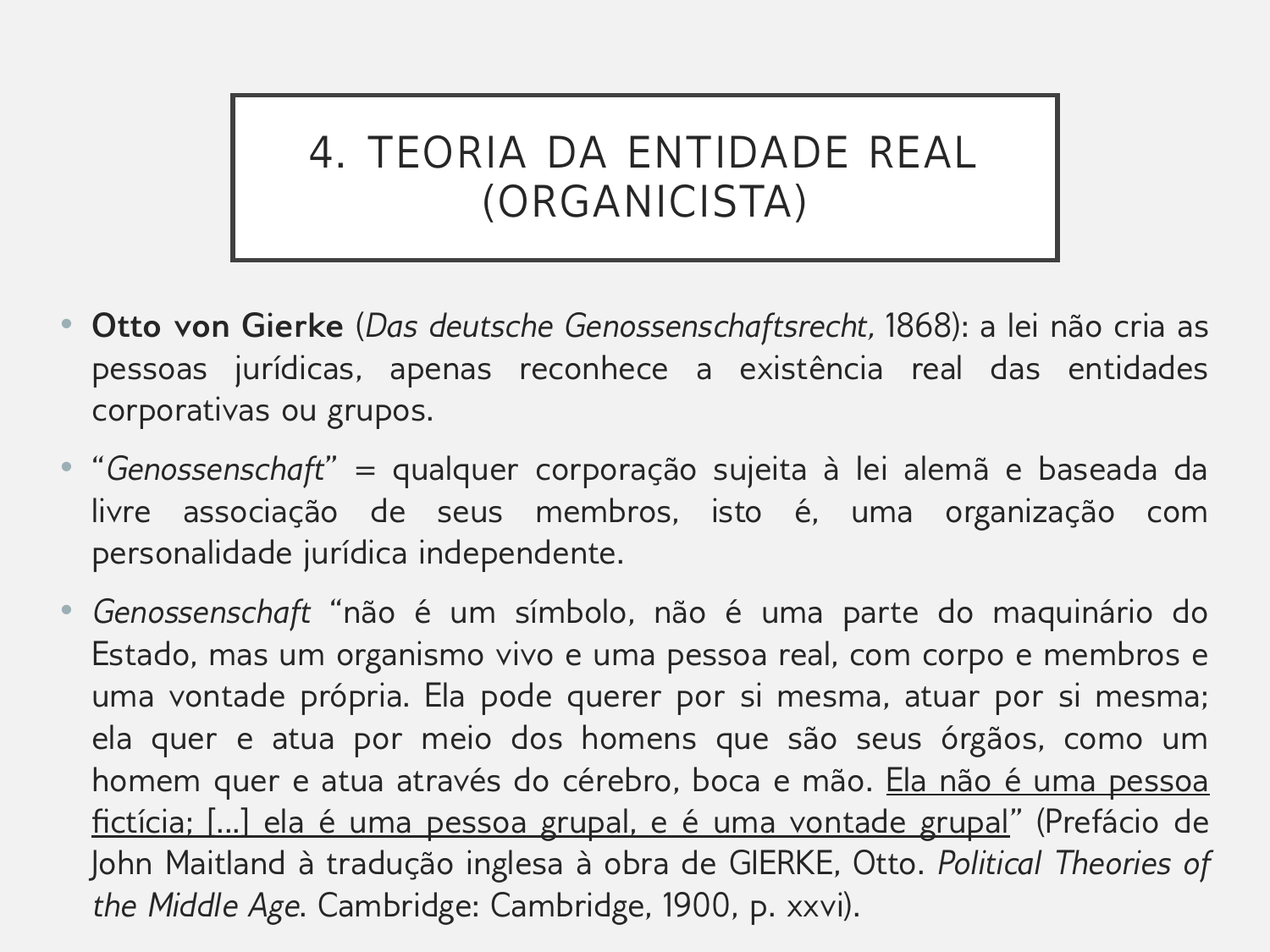

# 4. Teoria da entidade real (Organicista)
Otto von Gierke (Das deutsche Genossenschaftsrecht, 1868): a lei não cria as pessoas jurídicas, apenas reconhece a existência real das entidades corporativas ou grupos.
“Genossenschaft” = qualquer corporação sujeita à lei alemã e baseada da livre associação de seus membros, isto é, uma organização com personalidade jurídica independente.
Genossenschaft “não é um símbolo, não é uma parte do maquinário do Estado, mas um organismo vivo e uma pessoa real, com corpo e membros e uma vontade própria. Ela pode querer por si mesma, atuar por si mesma; ela quer e atua por meio dos homens que são seus órgãos, como um homem quer e atua através do cérebro, boca e mão. Ela não é uma pessoa fictícia; [...] ela é uma pessoa grupal, e é uma vontade grupal” (Prefácio de John Maitland à tradução inglesa à obra de Gierke, Otto. Political Theories of the Middle Age. Cambridge: Cambridge, 1900, p. xxvi).